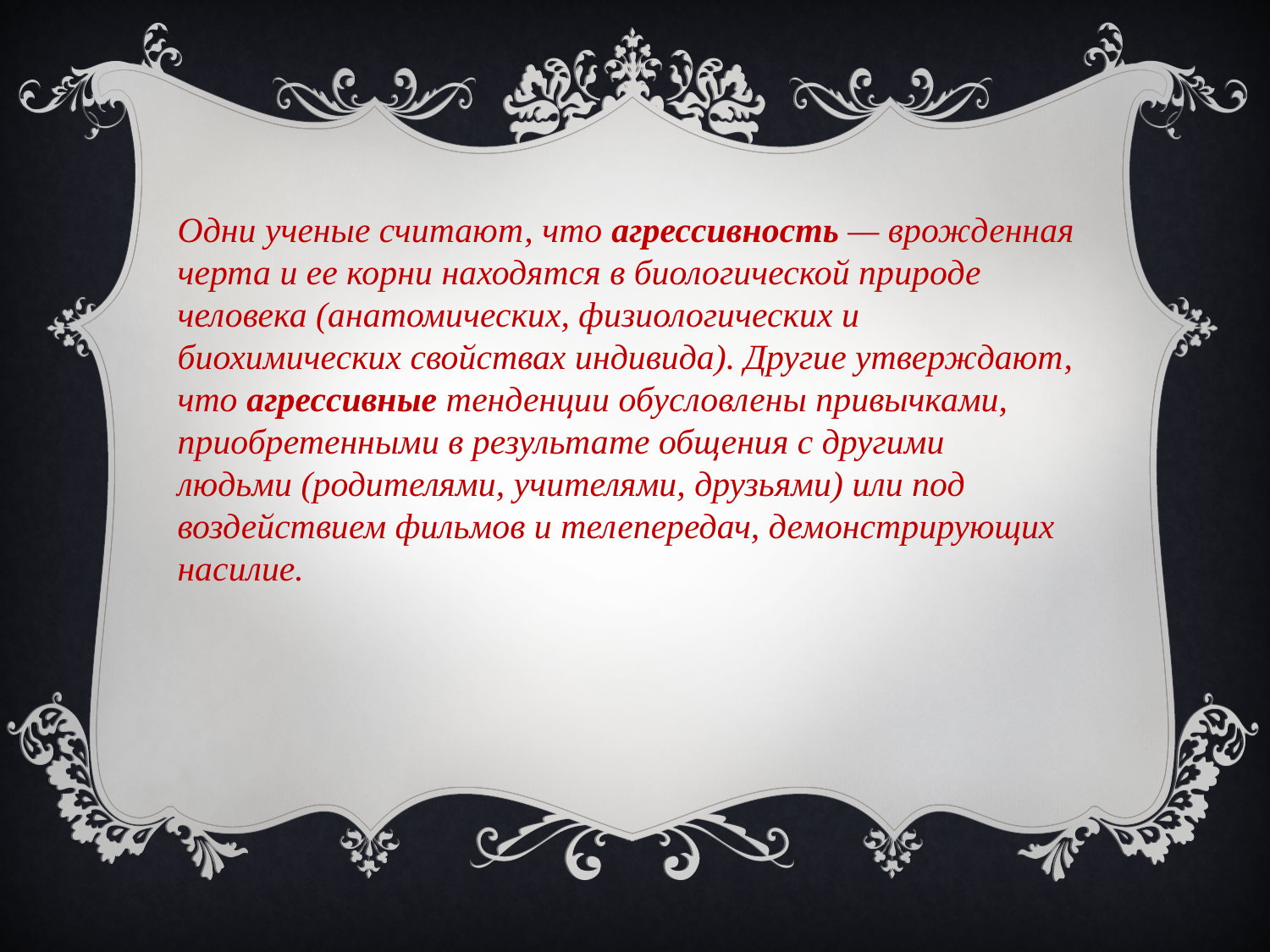

Одни ученые считают, что агрессивность — врожденная черта и ее корни находятся в биологической природе человека (анатомических, физиологических и биохимических свойствах индивида). Другие утверждают, что агрессивные тенденции обусловлены привычками, приобретенными в результате общения с другими людьми (родителями, учителями, друзьями) или под воздействием фильмов и телепередач, демонстрирующих насилие.